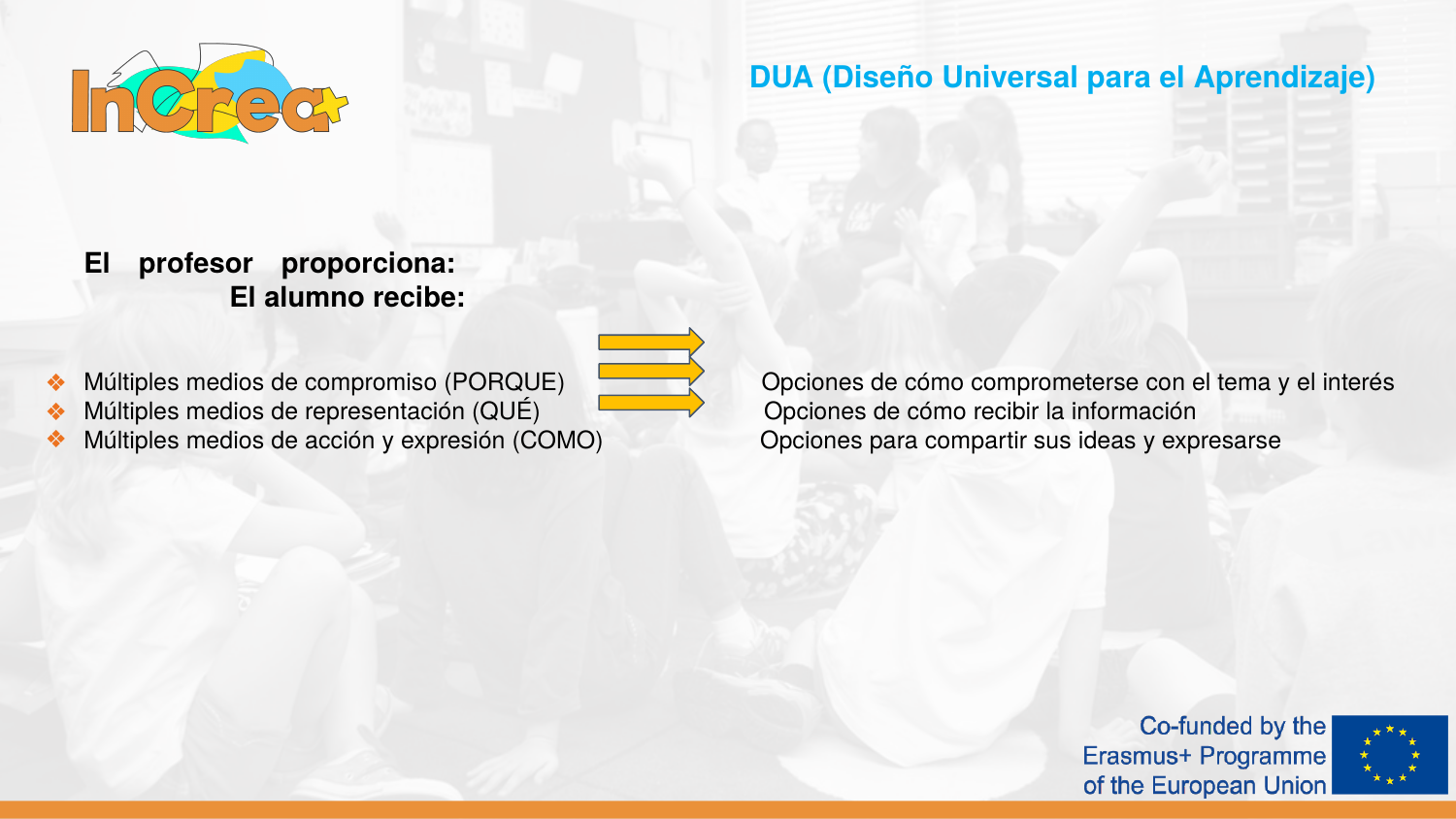

DUA (Diseño Universal para el Aprendizaje)
El profesor proporciona:								El alumno recibe:

Múltiples medios de compromiso (PORQUE)                             Opciones de cómo comprometerse con el tema y el interés
Múltiples medios de representación (QUÉ)                                 Opciones de cómo recibir la información
Múltiples medios de acción y expresión (COMO)                       Opciones para compartir sus ideas y expresarse